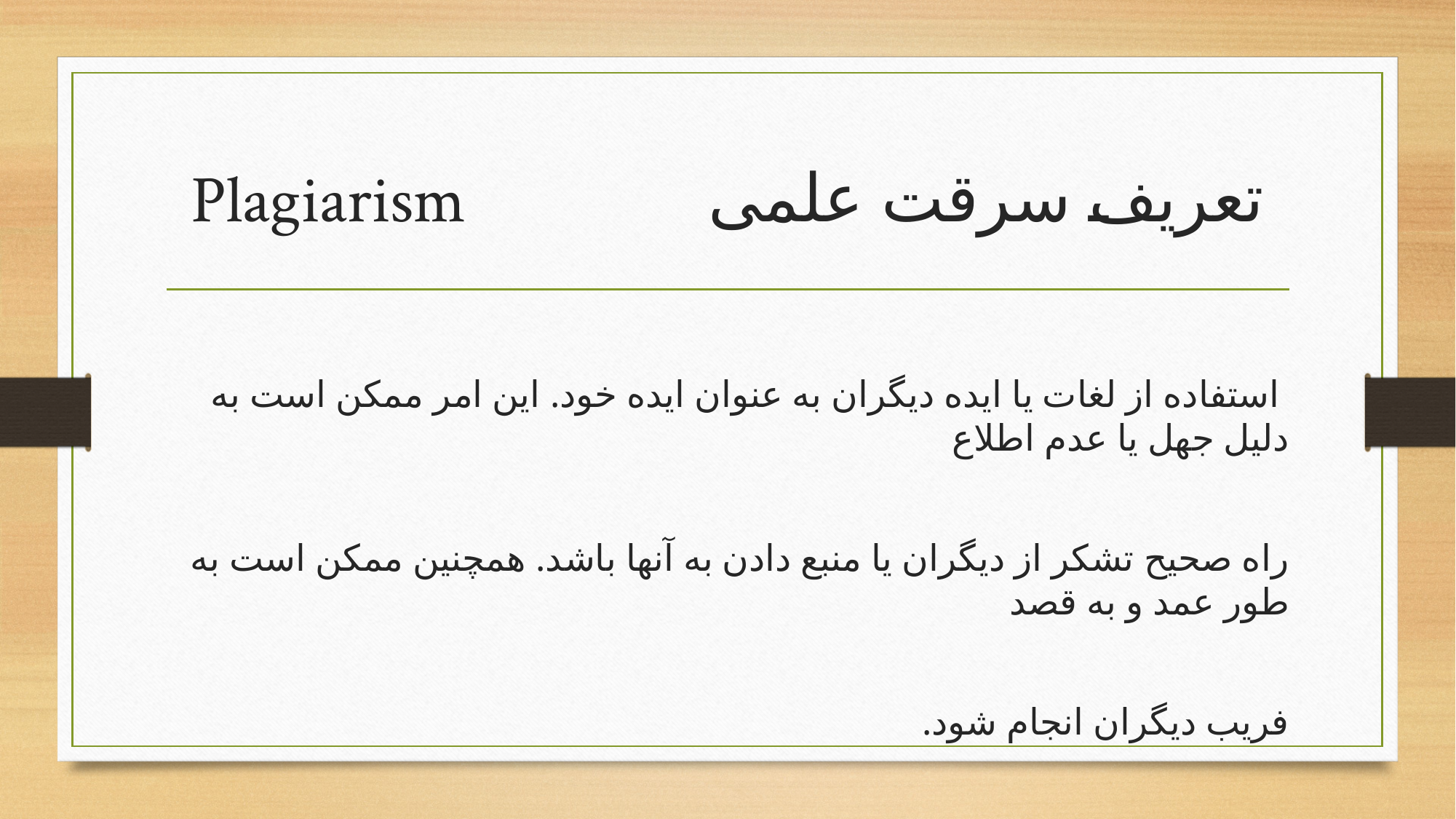

# تعریف سرقت علمی              Plagiarism

 استفاده از لغات يا ايده ديگران به عنوان ايده خود. اين امر ممکن است به دليل جهل يا عدم اطلاع

راه صحيح تشکر از ديگران يا منبع دادن به آنها باشد. همچنين ممکن است به طور عمد و به قصد

فريب ديگران انجام شود.